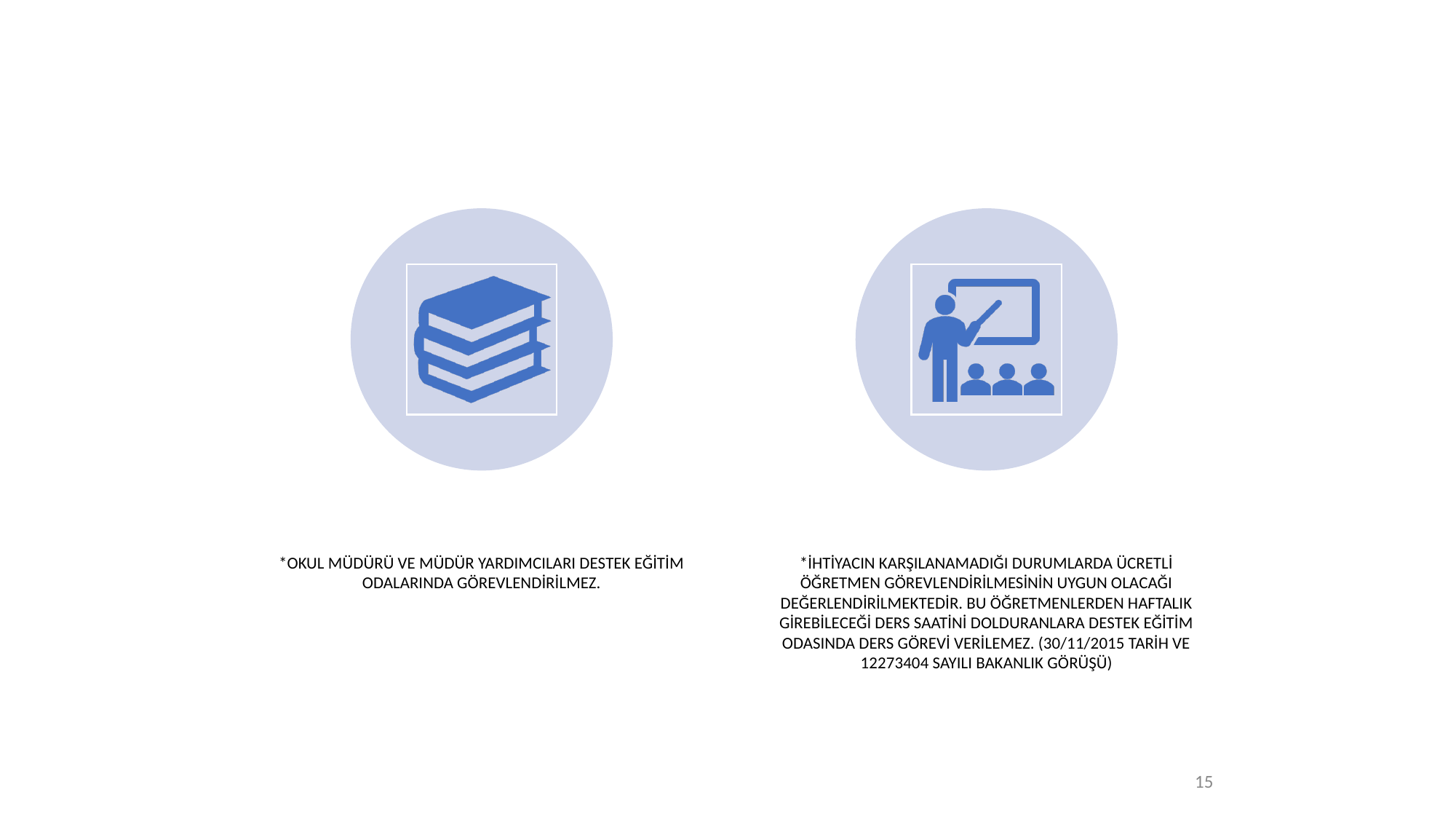

*Okul müdürü ve müdür yardımcıları destek eğitim odalarında görevlendirilmez.
*İhtiyacın karşılanamadığı durumlarda ücretli öğretmen görevlendirilmesinin uygun olacağı değerlendirilmektedir. Bu öğretmenlerden haftalık girebileceği ders saatini dolduranlara destek eğitim odasında ders görevi verilemez. (30/11/2015 Tarih ve 12273404 sayılı Bakanlık Görüşü)

15